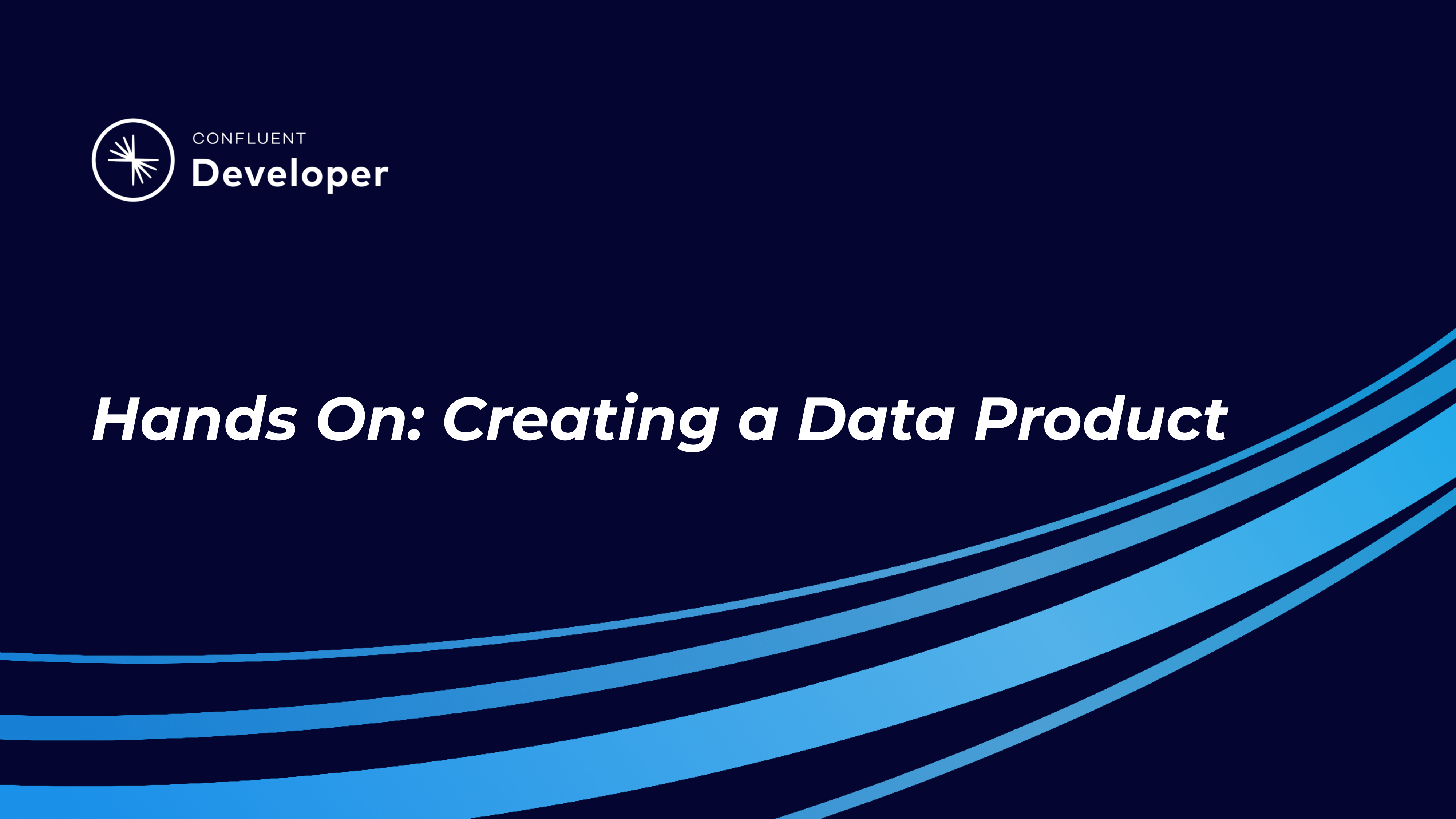

# Hands On: Creating a Data Product